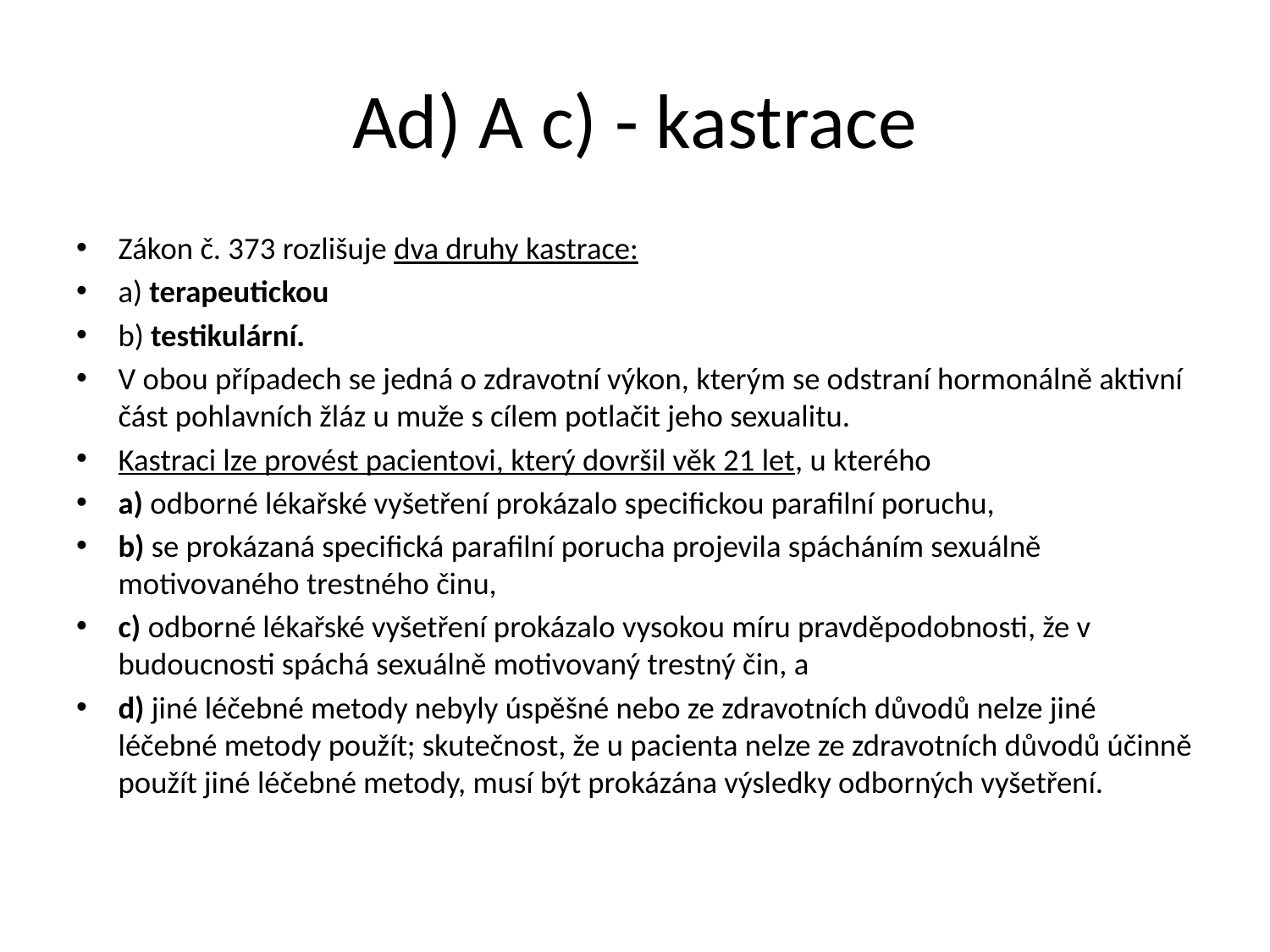

# Ad) A c) - kastrace
Zákon č. 373 rozlišuje dva druhy kastrace:
a) terapeutickou
b) testikulární.
V obou případech se jedná o zdravotní výkon, kterým se odstraní hormonálně aktivní část pohlavních žláz u muže s cílem potlačit jeho sexualitu.
Kastraci lze provést pacientovi, který dovršil věk 21 let, u kterého
a) odborné lékařské vyšetření prokázalo specifickou parafilní poruchu,
b) se prokázaná specifická parafilní porucha projevila spácháním sexuálně motivovaného trestného činu,
c) odborné lékařské vyšetření prokázalo vysokou míru pravděpodobnosti, že v budoucnosti spáchá sexuálně motivovaný trestný čin, a
d) jiné léčebné metody nebyly úspěšné nebo ze zdravotních důvodů nelze jiné léčebné metody použít; skutečnost, že u pacienta nelze ze zdravotních důvodů účinně použít jiné léčebné metody, musí být prokázána výsledky odborných vyšetření.